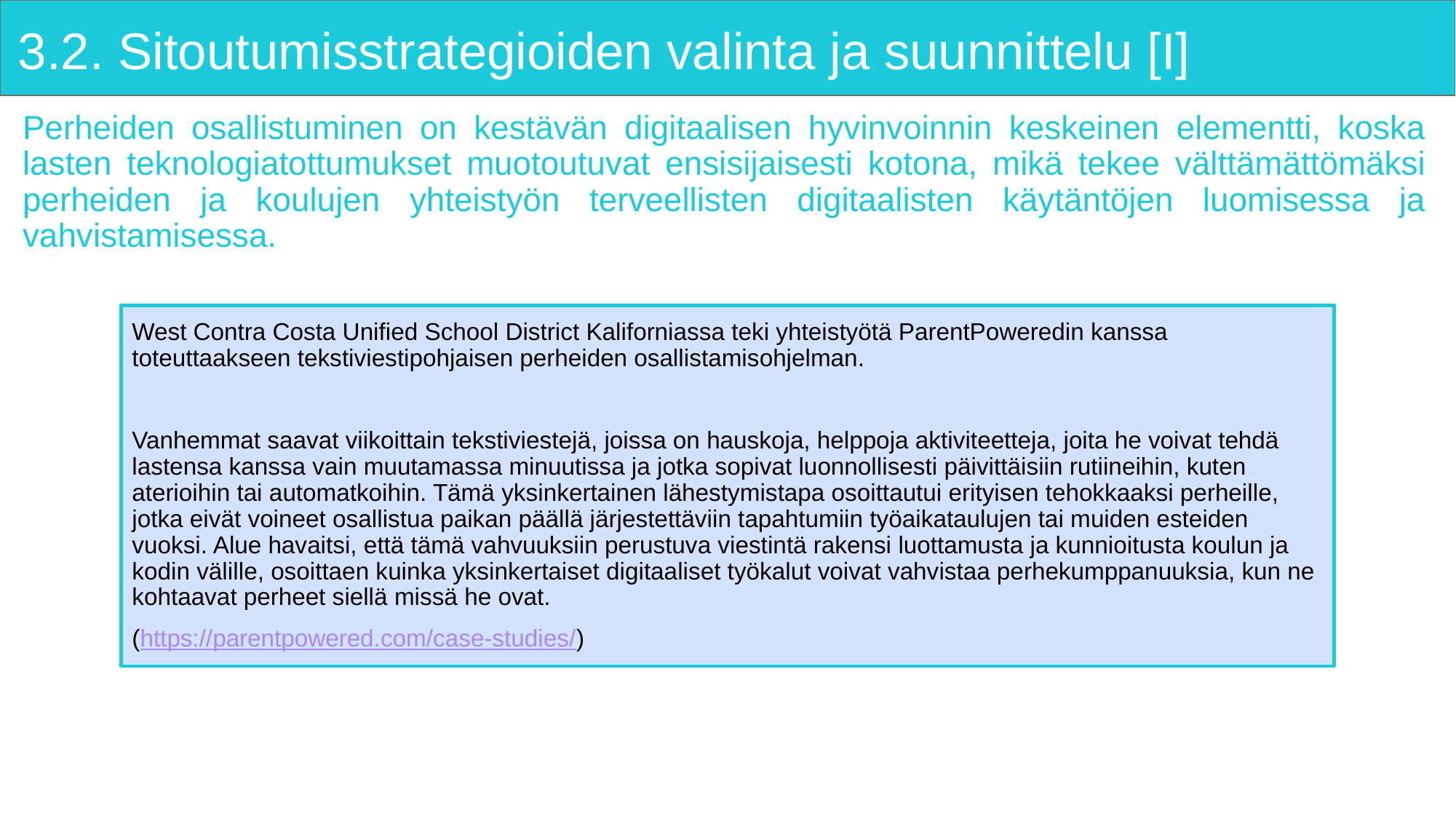

# 3.2. Sitoutumisstrategioiden valinta ja suunnittelu [I]
Perheiden osallistuminen on kestävän digitaalisen hyvinvoinnin keskeinen elementti, koska lasten teknologiatottumukset muotoutuvat ensisijaisesti kotona, mikä tekee välttämättömäksi perheiden ja koulujen yhteistyön terveellisten digitaalisten käytäntöjen luomisessa ja vahvistamisessa.
West Contra Costa Unified School District Kaliforniassa teki yhteistyötä ParentPoweredin kanssa toteuttaakseen tekstiviestipohjaisen perheiden osallistamisohjelman.

Vanhemmat saavat viikoittain tekstiviestejä, joissa on hauskoja, helppoja aktiviteetteja, joita he voivat tehdä lastensa kanssa vain muutamassa minuutissa ja jotka sopivat luonnollisesti päivittäisiin rutiineihin, kuten aterioihin tai automatkoihin. Tämä yksinkertainen lähestymistapa osoittautui erityisen tehokkaaksi perheille, jotka eivät voineet osallistua paikan päällä järjestettäviin tapahtumiin työaikataulujen tai muiden esteiden vuoksi. Alue havaitsi, että tämä vahvuuksiin perustuva viestintä rakensi luottamusta ja kunnioitusta koulun ja kodin välille, osoittaen kuinka yksinkertaiset digitaaliset työkalut voivat vahvistaa perhekumppanuuksia, kun ne kohtaavat perheet siellä missä he ovat.
(https://parentpowered.com/case-studies/)